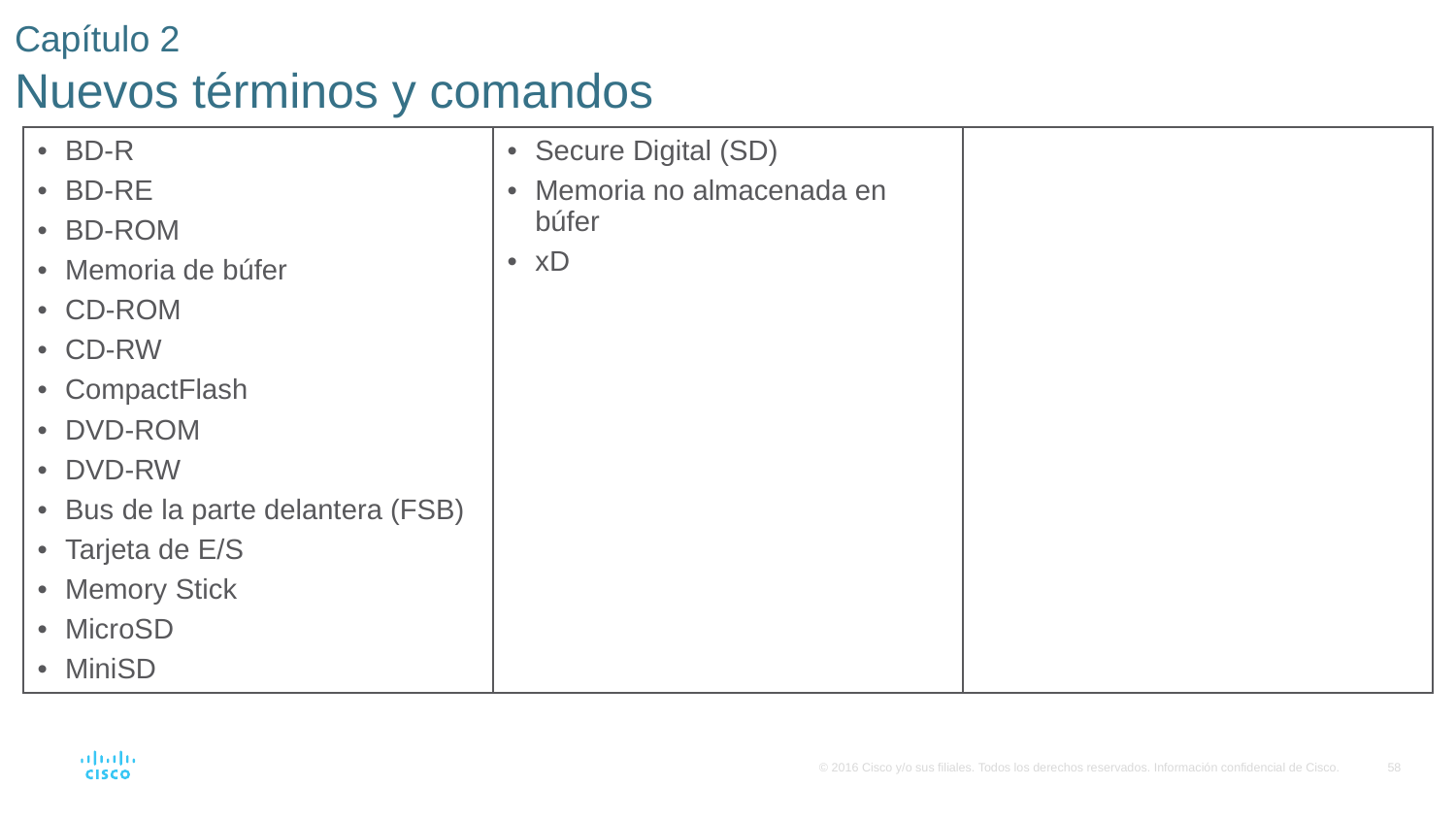

# Capítulo 2 Nuevos términos y comandos
| BD-R BD-RE BD-ROM Memoria de búfer CD-ROM CD-RW CompactFlash DVD-ROM DVD-RW Bus de la parte delantera (FSB) Tarjeta de E/S Memory Stick MicroSD MiniSD | Secure Digital (SD) Memoria no almacenada en búfer xD |  |
| --- | --- | --- |